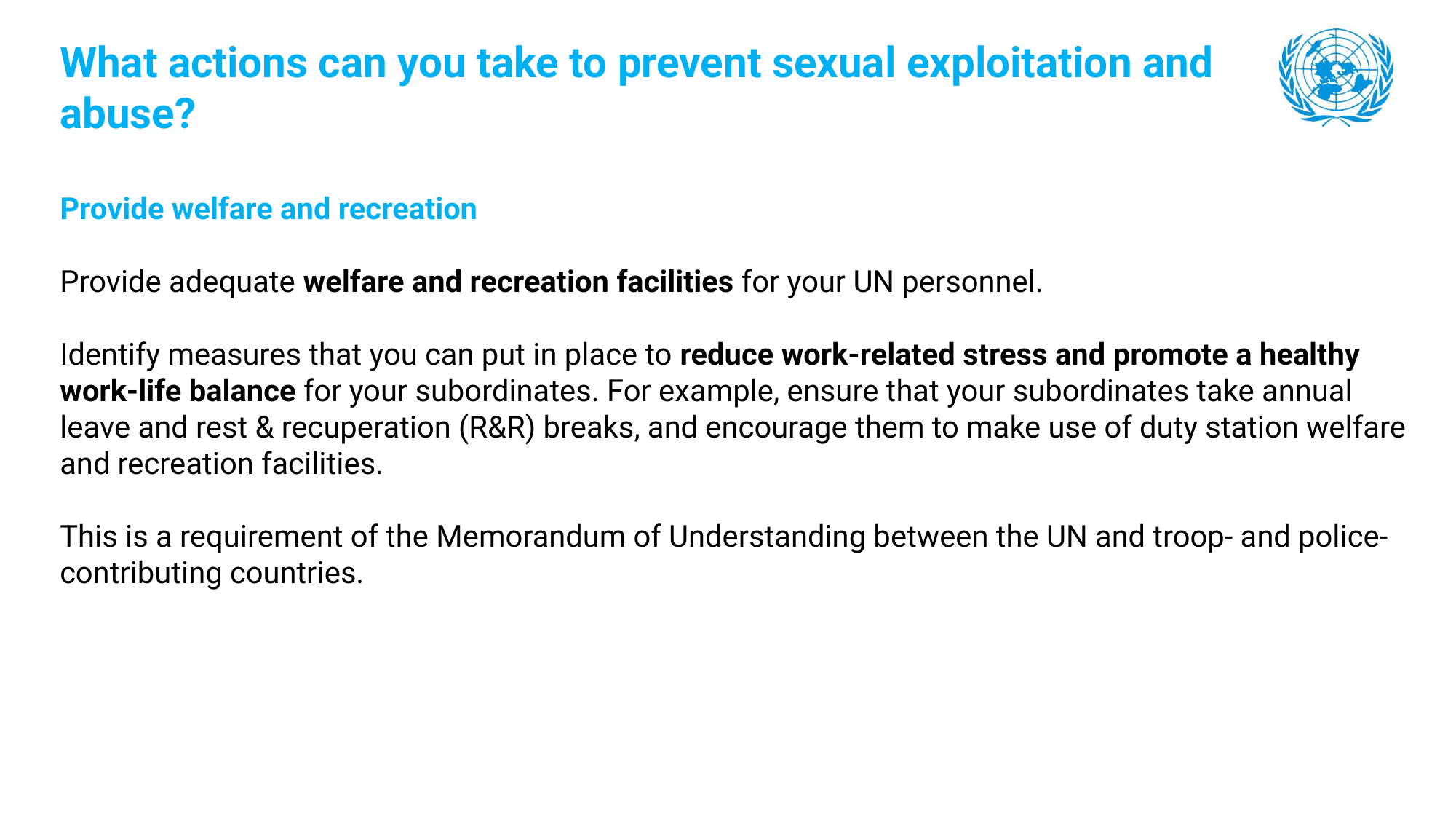

What actions can you take to prevent sexual exploitation and abuse?
Provide welfare and recreation

Provide adequate welfare and recreation facilities for your UN personnel.

Identify measures that you can put in place to reduce work-related stress and promote a healthy work-life balance for your subordinates. For example, ensure that your subordinates take annual leave and rest & recuperation (R&R) breaks, and encourage them to make use of duty station welfare and recreation facilities.

This is a requirement of the Memorandum of Understanding between the UN and troop- and police-contributing countries.